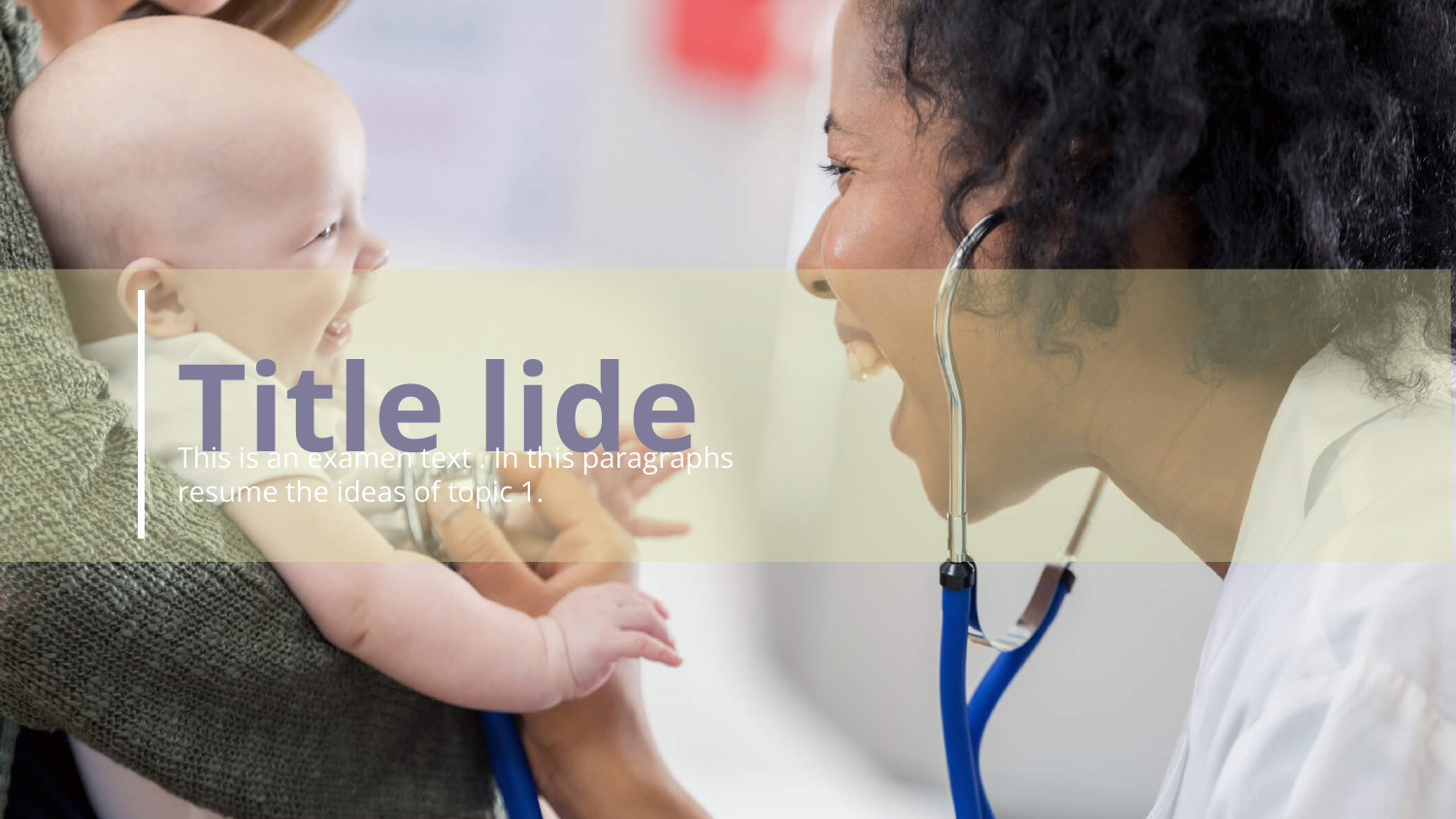

Title lide
This is an examen text . In this paragraphs resume the ideas of topic 1.